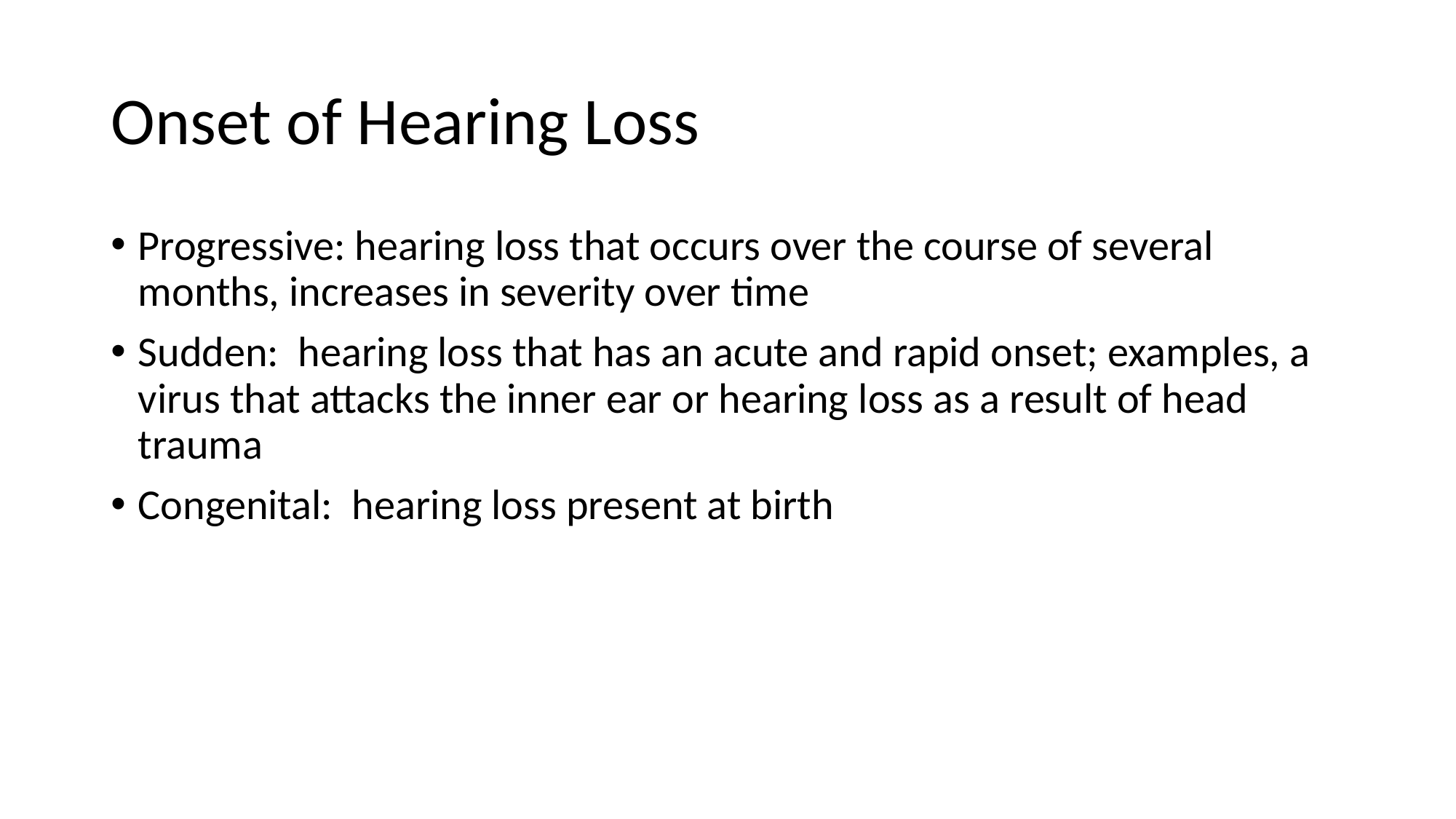

# Onset of Hearing Loss
Progressive: hearing loss that occurs over the course of several months, increases in severity over time
Sudden:  hearing loss that has an acute and rapid onset; examples, a virus that attacks the inner ear or hearing loss as a result of head trauma
Congenital:  hearing loss present at birth